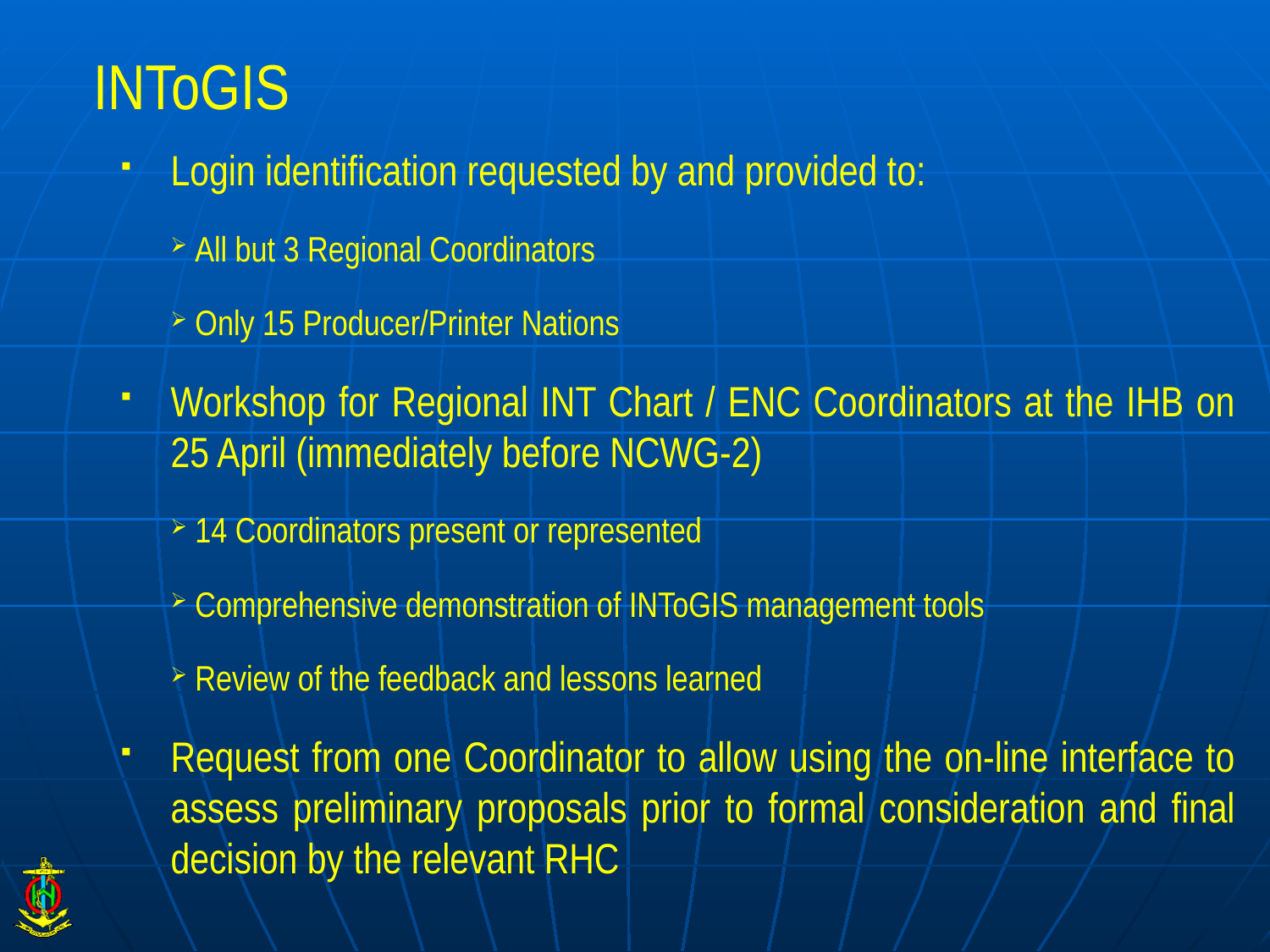

# INToGIS
Login identification requested by and provided to:
All but 3 Regional Coordinators
Only 15 Producer/Printer Nations
Workshop for Regional INT Chart / ENC Coordinators at the IHB on 25 April (immediately before NCWG-2)
14 Coordinators present or represented
Comprehensive demonstration of INToGIS management tools
Review of the feedback and lessons learned
Request from one Coordinator to allow using the on-line interface to assess preliminary proposals prior to formal consideration and final decision by the relevant RHC